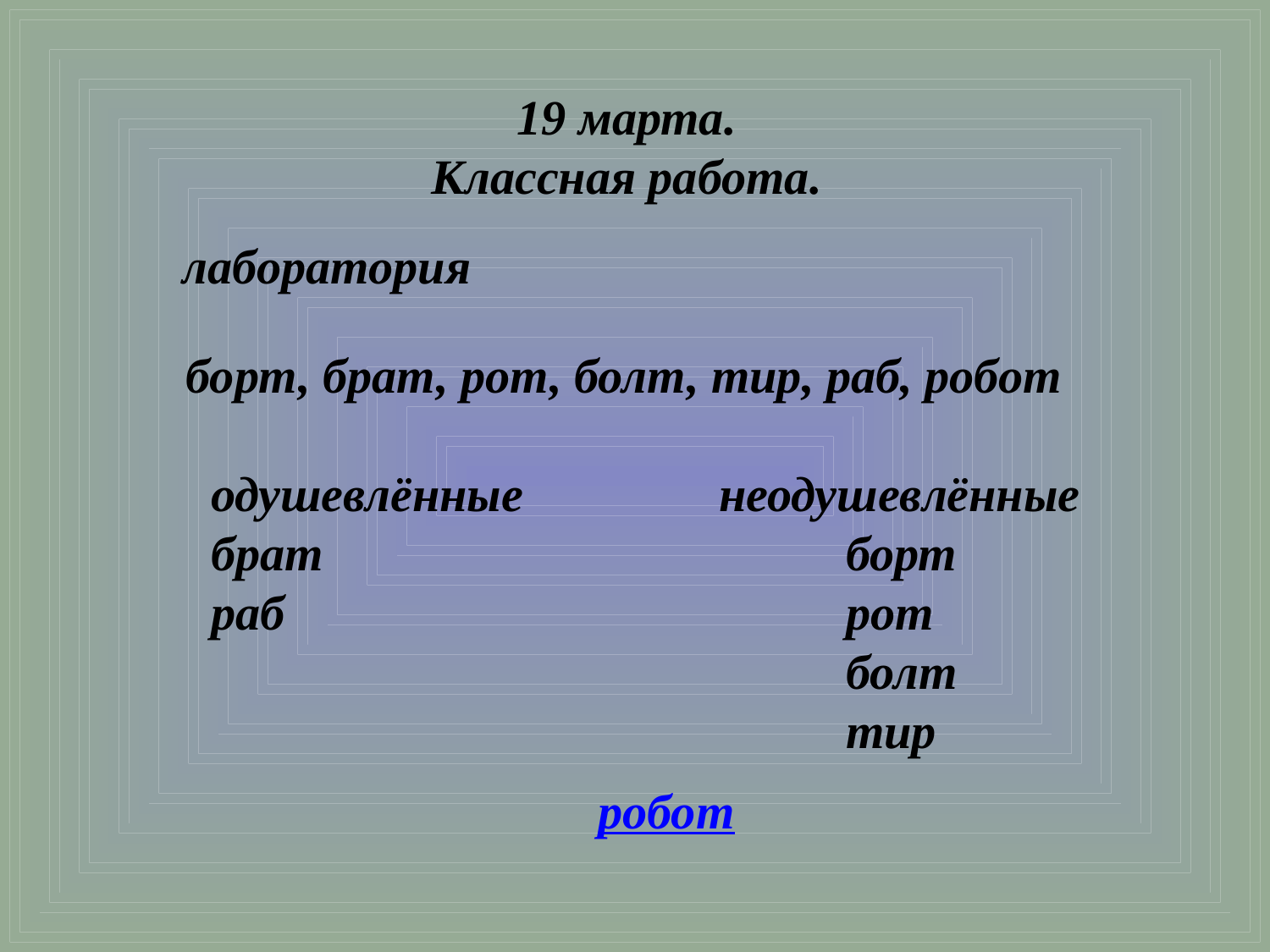

19 марта.
Классная работа.
лаборатория
борт, брат, рот, болт, тир, раб, робот

одушевлённые		неодушевлённые
брат					борт
раб					рот
					болт
					тир
робот